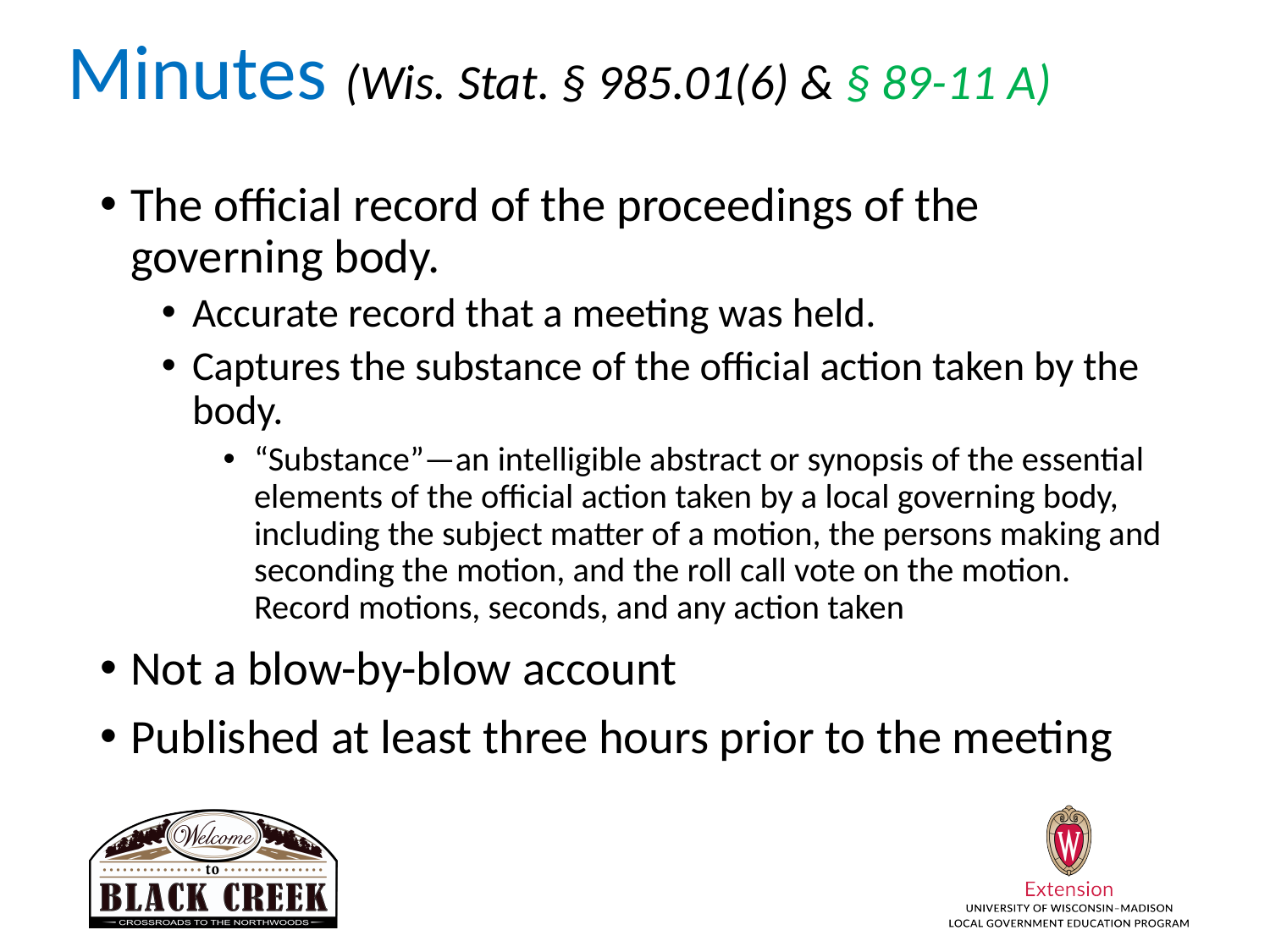

# Minutes (Wis. Stat. § 985.01(6) & § 89-11 A)
The official record of the proceedings of the governing body.
Accurate record that a meeting was held.
Captures the substance of the official action taken by the body.
“Substance”—an intelligible abstract or synopsis of the essential elements of the official action taken by a local governing body, including the subject matter of a motion, the persons making and seconding the motion, and the roll call vote on the motion. Record motions, seconds, and any action taken
Not a blow-by-blow account
Published at least three hours prior to the meeting